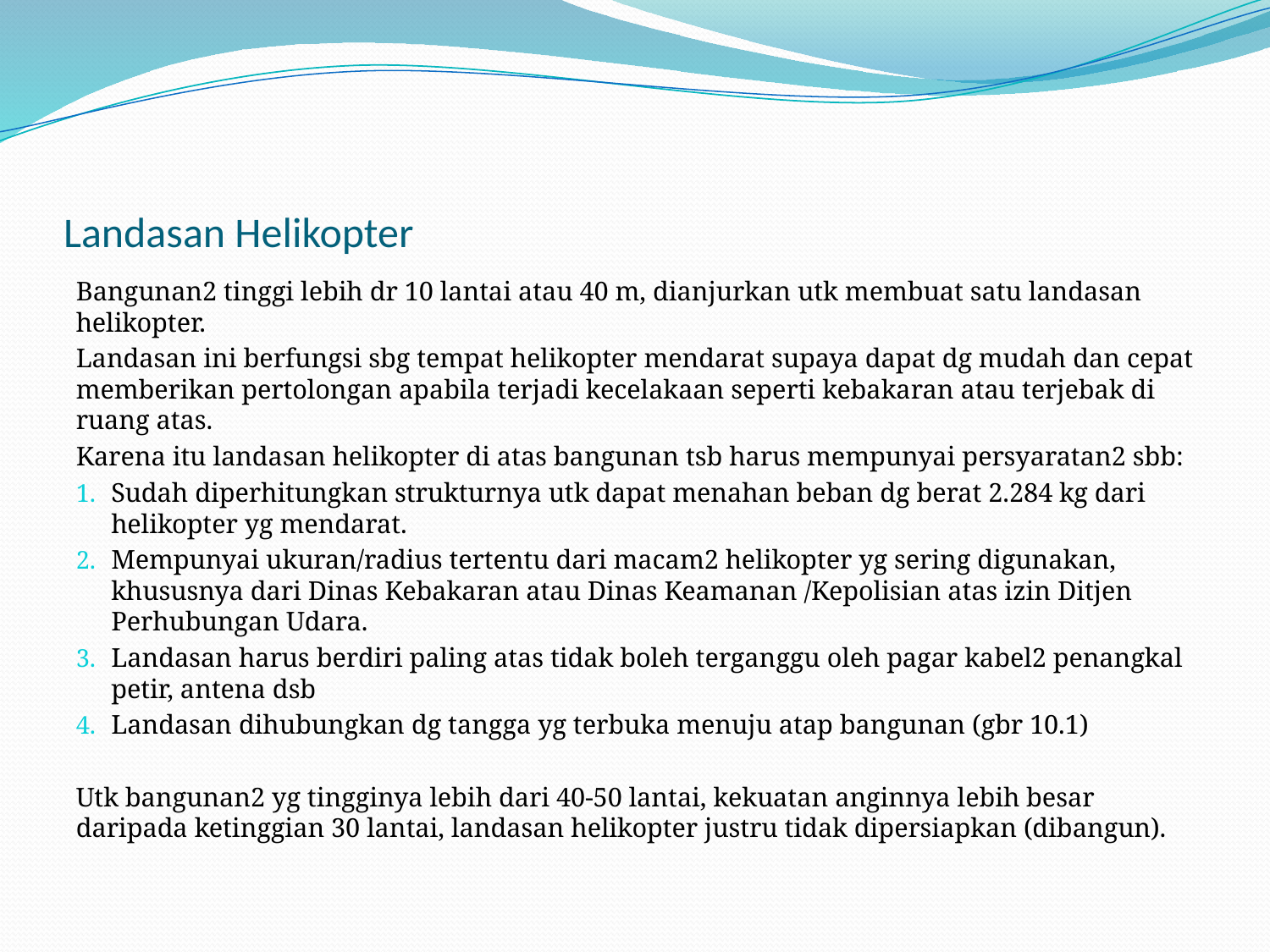

# Landasan Helikopter
Bangunan2 tinggi lebih dr 10 lantai atau 40 m, dianjurkan utk membuat satu landasan helikopter.
Landasan ini berfungsi sbg tempat helikopter mendarat supaya dapat dg mudah dan cepat memberikan pertolongan apabila terjadi kecelakaan seperti kebakaran atau terjebak di ruang atas.
Karena itu landasan helikopter di atas bangunan tsb harus mempunyai persyaratan2 sbb:
Sudah diperhitungkan strukturnya utk dapat menahan beban dg berat 2.284 kg dari helikopter yg mendarat.
Mempunyai ukuran/radius tertentu dari macam2 helikopter yg sering digunakan, khususnya dari Dinas Kebakaran atau Dinas Keamanan /Kepolisian atas izin Ditjen Perhubungan Udara.
Landasan harus berdiri paling atas tidak boleh terganggu oleh pagar kabel2 penangkal petir, antena dsb
Landasan dihubungkan dg tangga yg terbuka menuju atap bangunan (gbr 10.1)

Utk bangunan2 yg tingginya lebih dari 40-50 lantai, kekuatan anginnya lebih besar daripada ketinggian 30 lantai, landasan helikopter justru tidak dipersiapkan (dibangun).